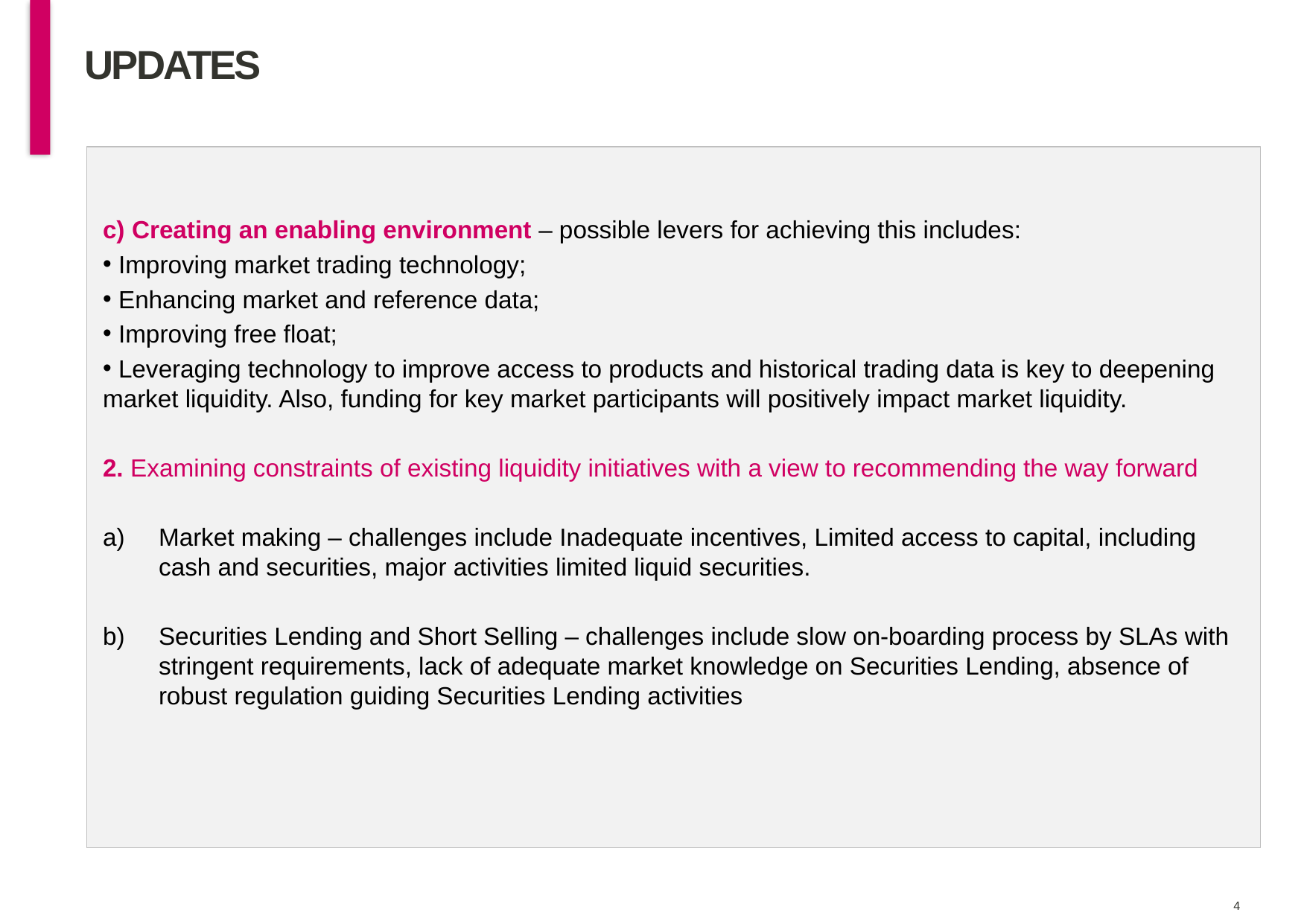

# UPDATEs

c) Creating an enabling environment – possible levers for achieving this includes:
 Improving market trading technology;
 Enhancing market and reference data;
 Improving free float;
 Leveraging technology to improve access to products and historical trading data is key to deepening market liquidity. Also, funding for key market participants will positively impact market liquidity.

2. Examining constraints of existing liquidity initiatives with a view to recommending the way forward

Market making – challenges include Inadequate incentives, Limited access to capital, including cash and securities, major activities limited liquid securities.

Securities Lending and Short Selling – challenges include slow on-boarding process by SLAs with stringent requirements, lack of adequate market knowledge on Securities Lending, absence of robust regulation guiding Securities Lending activities

4